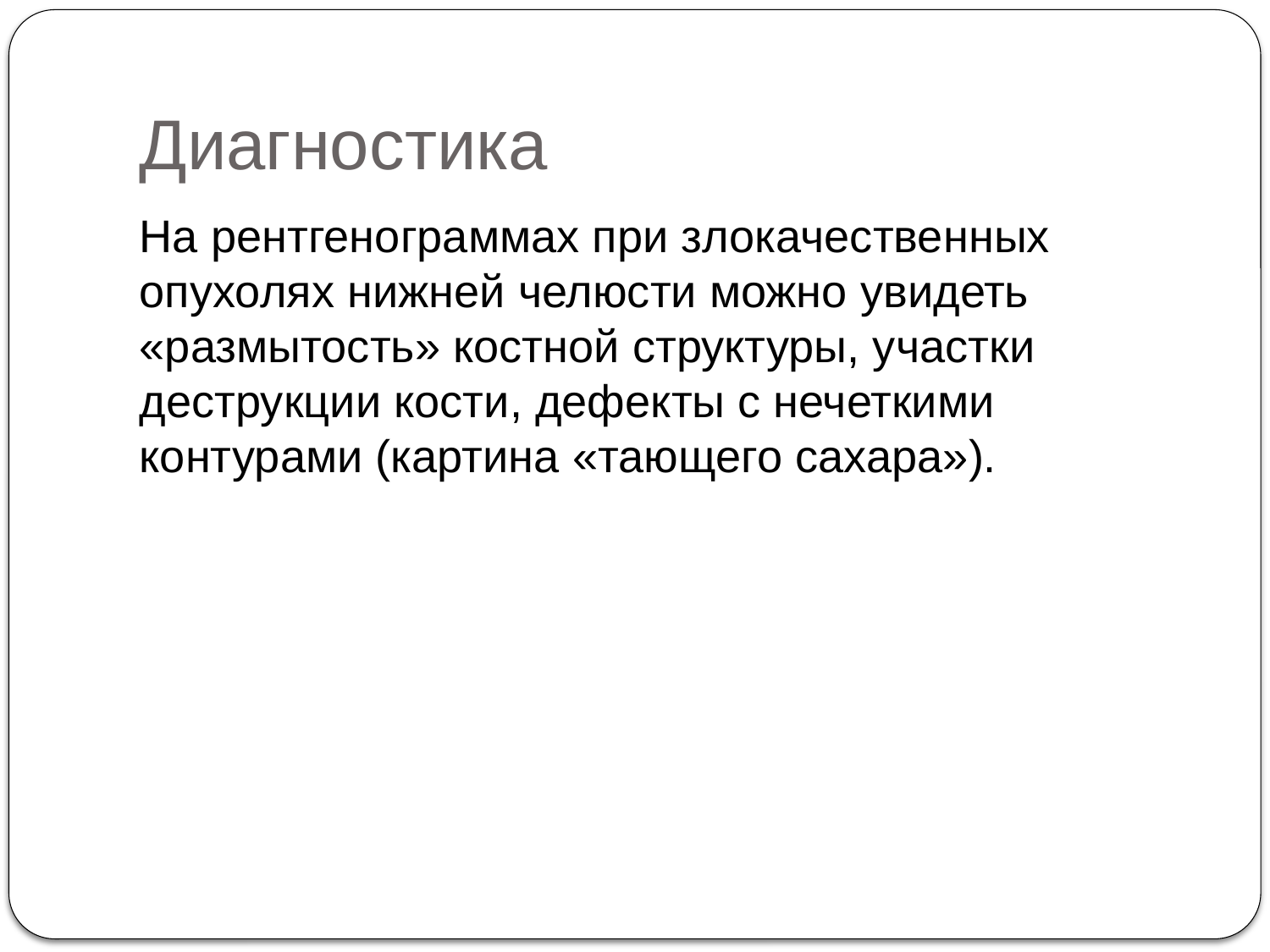

# Диагностика
На рентгенограммах при злокачественных опухолях нижней челюсти можно увидеть «размытость» костной структуры, участки деструкции кости, дефекты с нечеткими контурами (картина «тающего сахара»).